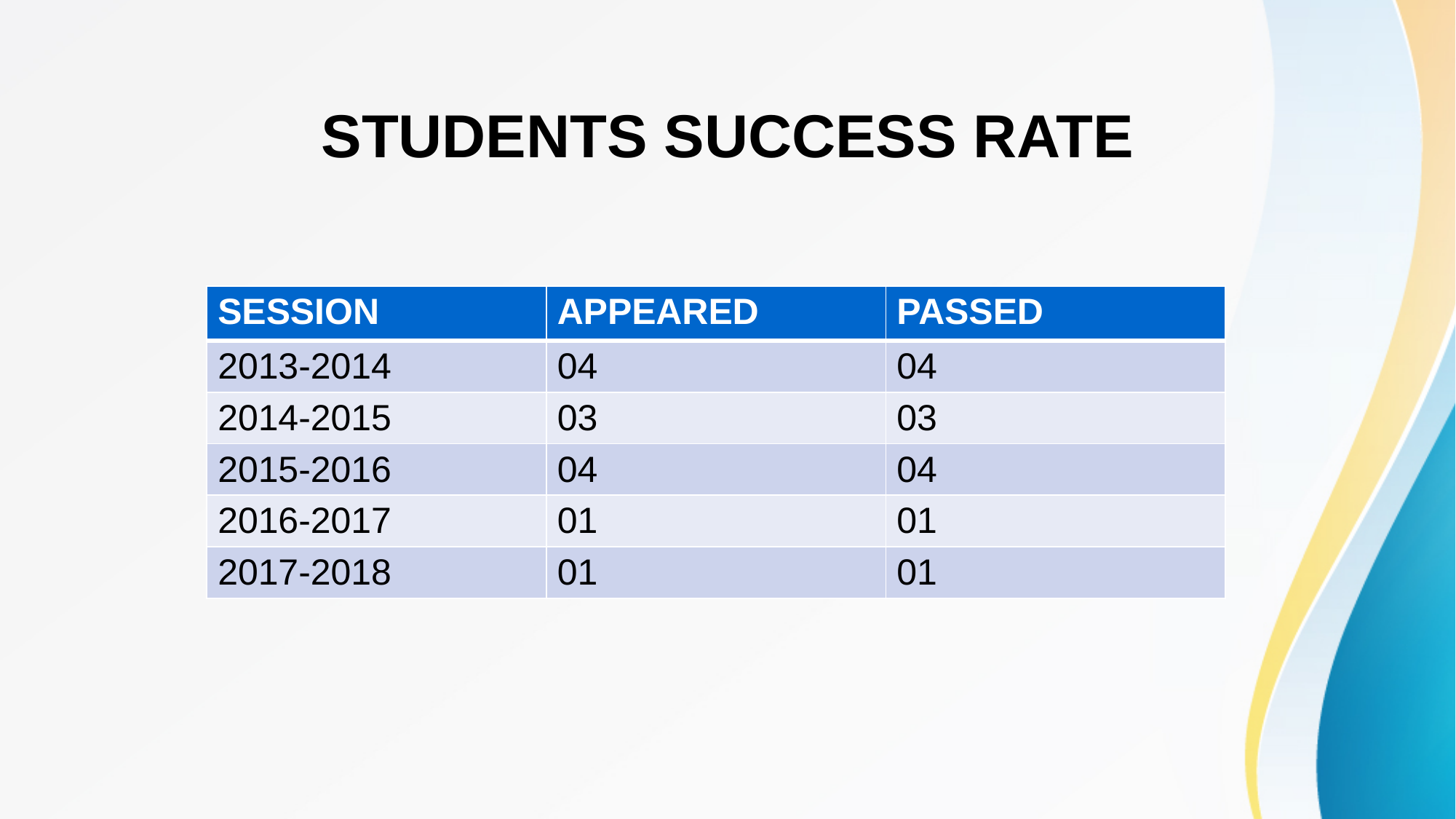

# STUDENTS SUCCESS RATE
| SESSION | APPEARED | PASSED |
| --- | --- | --- |
| 2013-2014 | 04 | 04 |
| 2014-2015 | 03 | 03 |
| 2015-2016 | 04 | 04 |
| 2016-2017 | 01 | 01 |
| 2017-2018 | 01 | 01 |